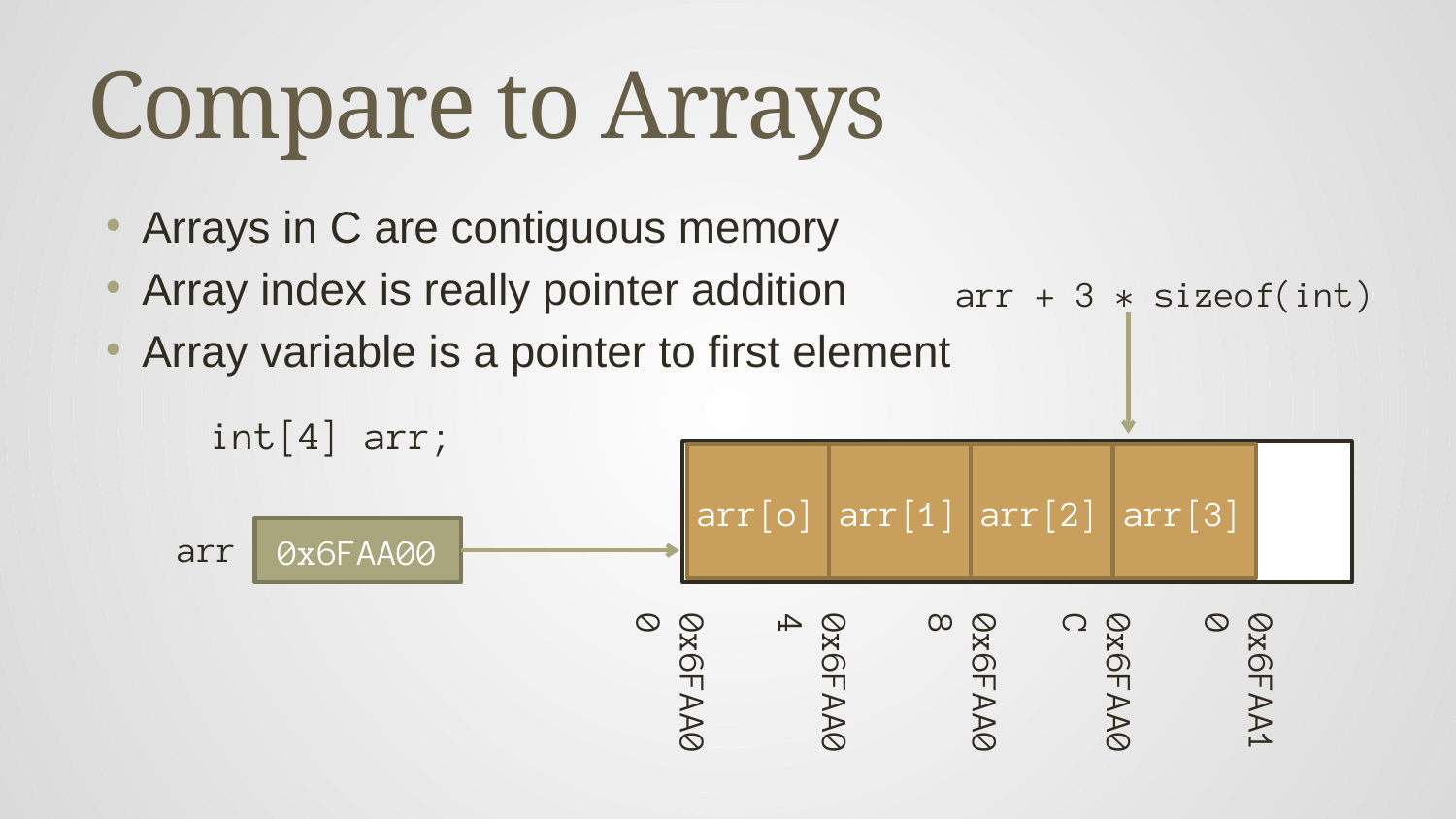

# Compare to Arrays
Arrays in C are contiguous memory
Array index is really pointer addition
Array variable is a pointer to first element

arr + 3 * sizeof(int)
int[4] arr;

arr[o]
arr[1]
arr[2]
arr[3]
0x6FAA00
arr
0x6FAA00
0x6FAA04
0x6FAA08
0x6FAA0C
0x6FAA10